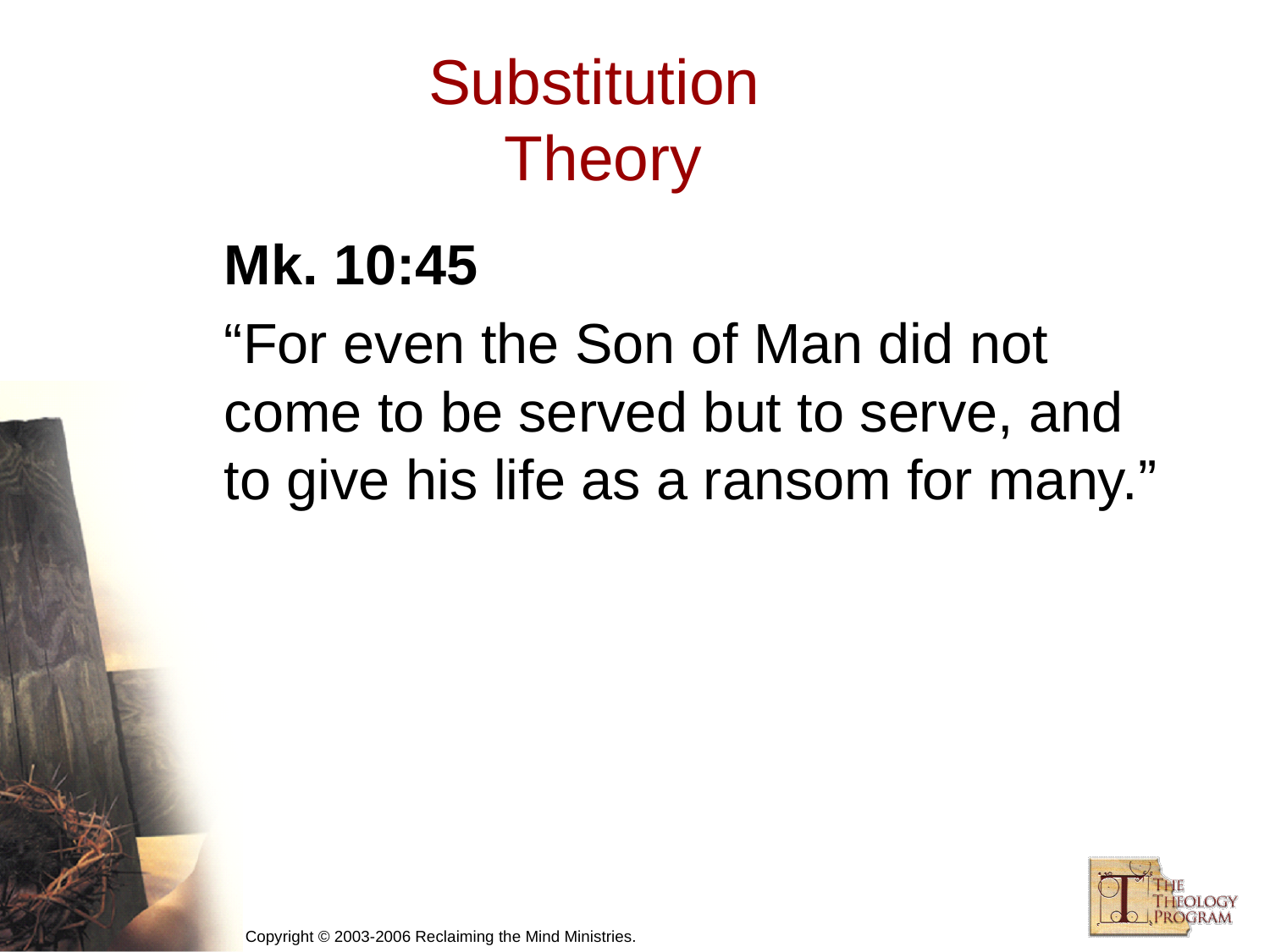

# Substitution Theory
Mk. 10:45
“For even the Son of Man did not come to be served but to serve, and to give his life as a ransom for many.”